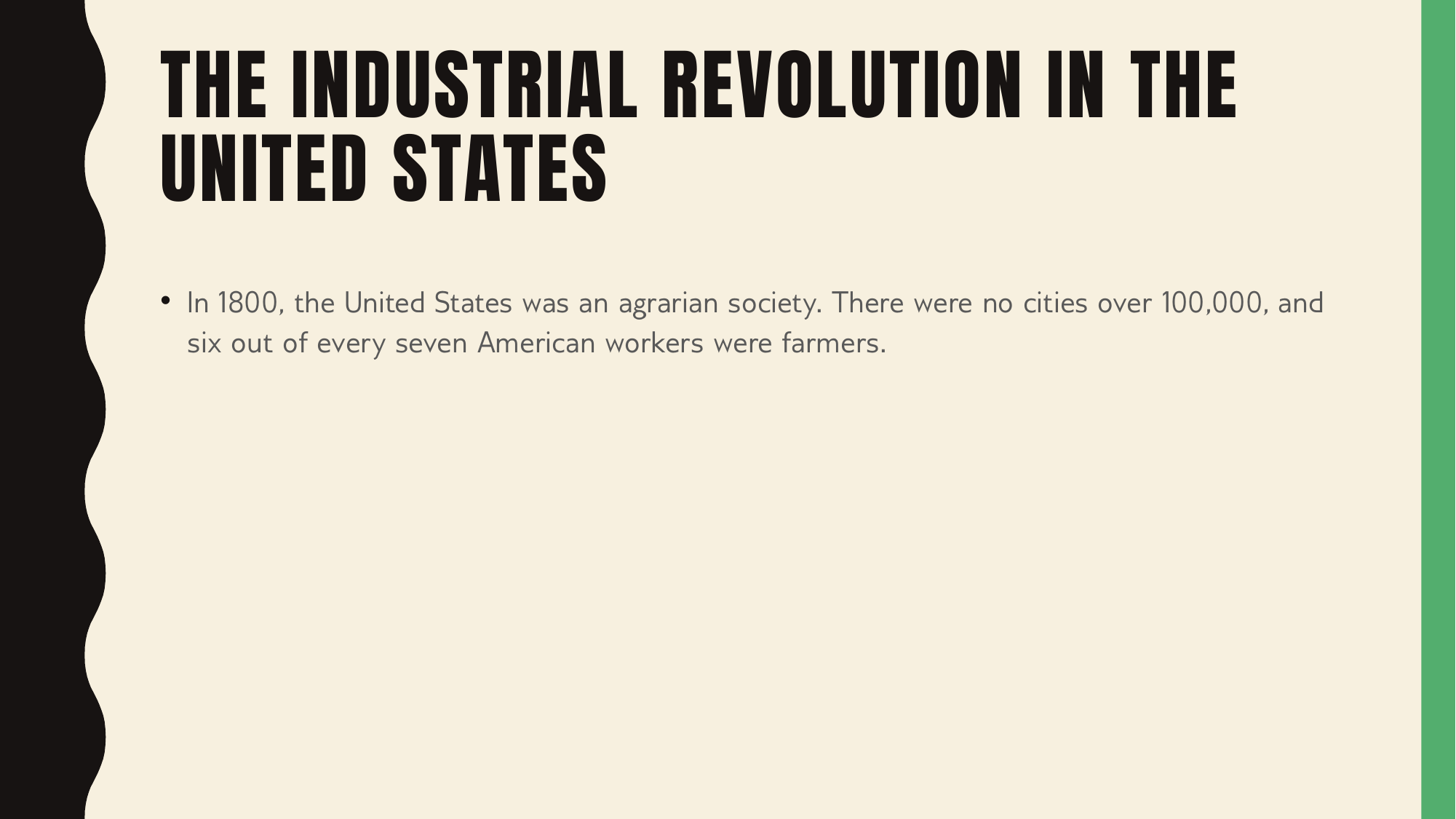

# The industrial revolution in the united states
In 1800, the United States was an agrarian society. There were no cities over 100,000, and six out of every seven American workers were farmers.